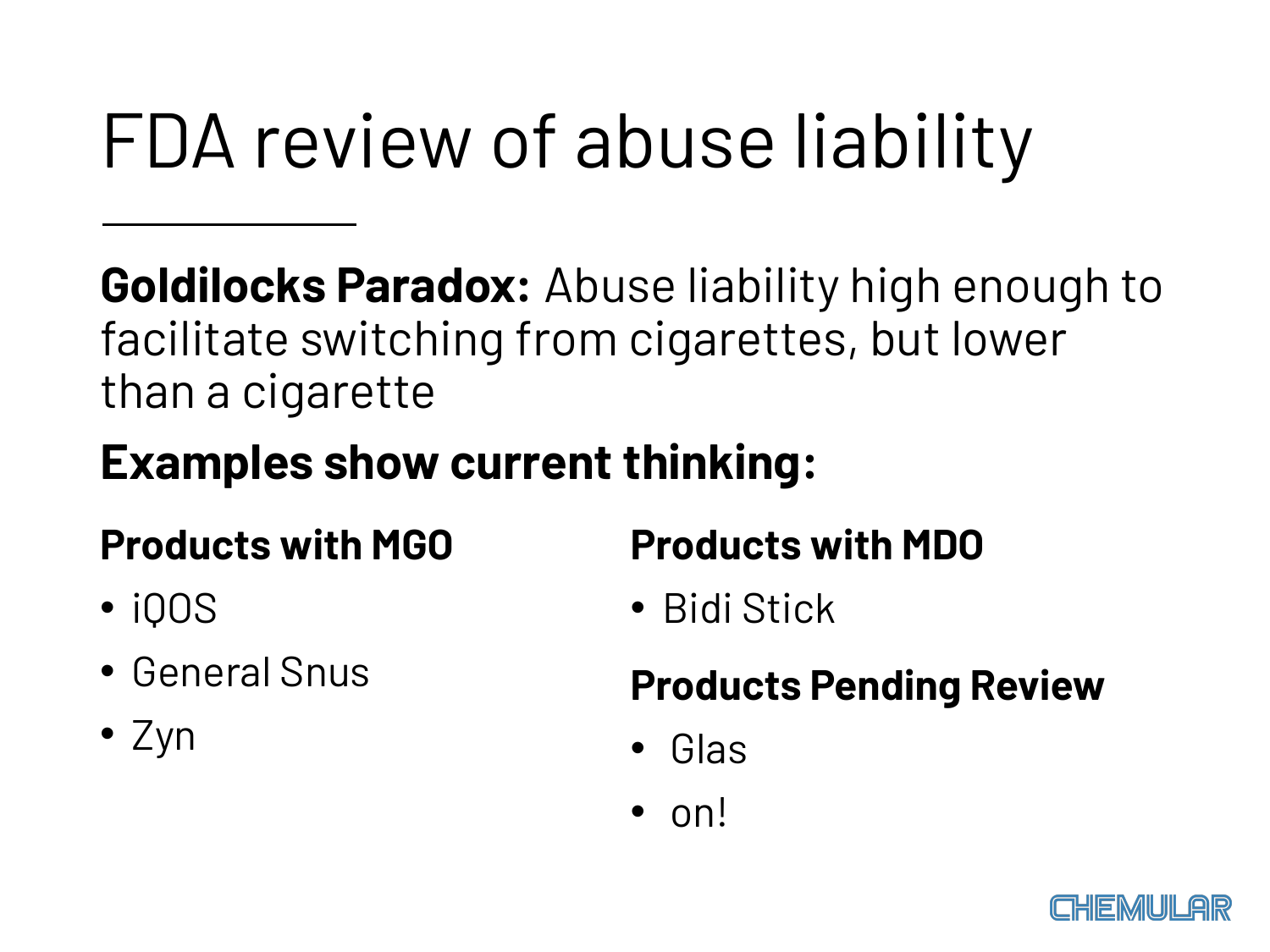

# FDA review of abuse liability
Goldilocks Paradox: Abuse liability high enough to facilitate switching from cigarettes, but lower than a cigarette
Examples show current thinking:
Products with MGO
iQOS
General Snus
Zyn
Products with MDO
Bidi Stick
Products Pending Review
Glas
on!